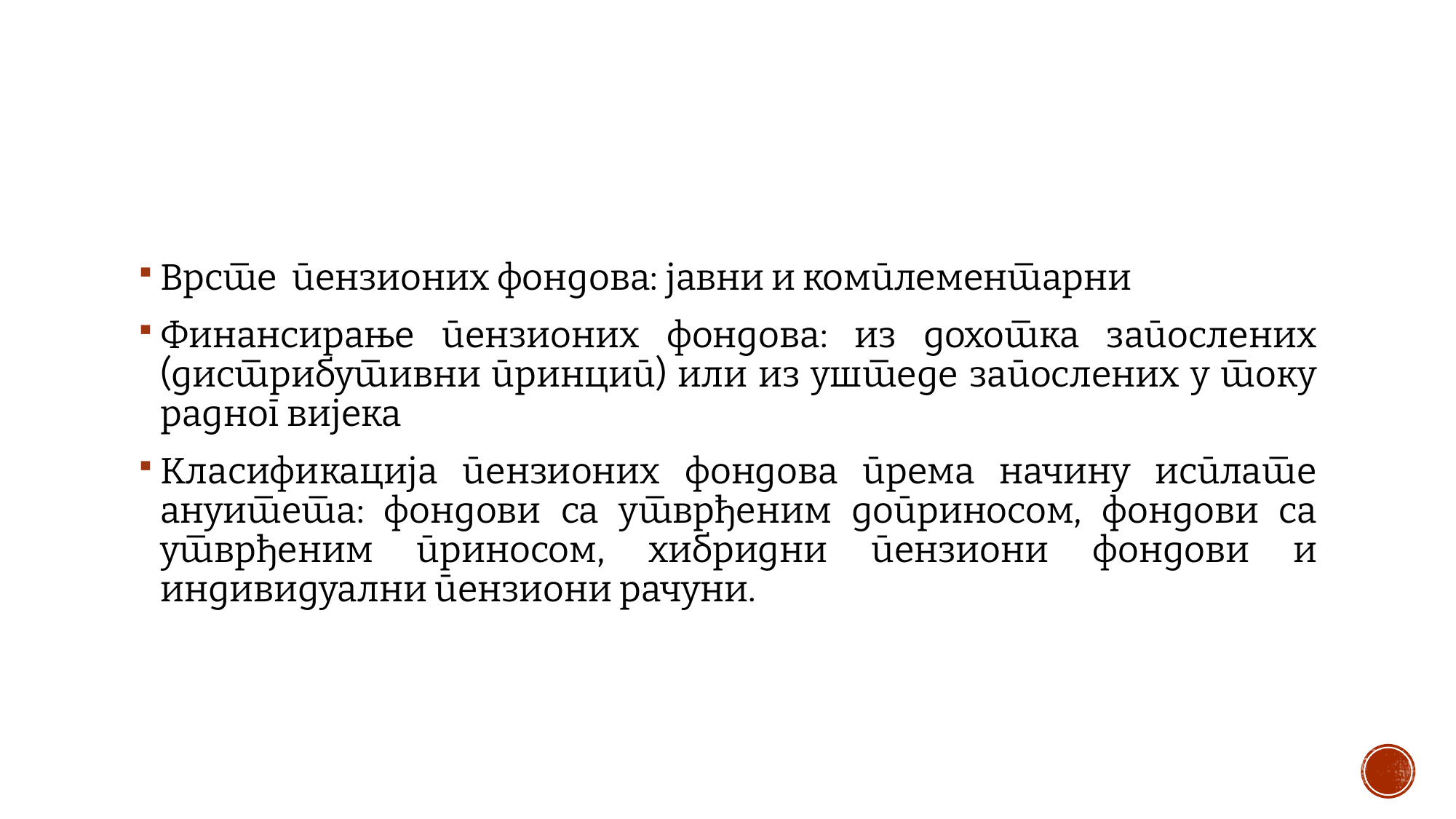

Врсте  пензионих фондова: јавни и комплементарни
Финансирање пензионих фондова: из дохотка запослених (дистрибутивни принцип) или из уштеде запослених у току радног вијека
Класификација пензионих фондова према начину исплате ануитета: фондови са утврђеним доприносом, фондови са утврђеним приносом, хибридни пензиони фондови и индивидуални пензиони рачуни.